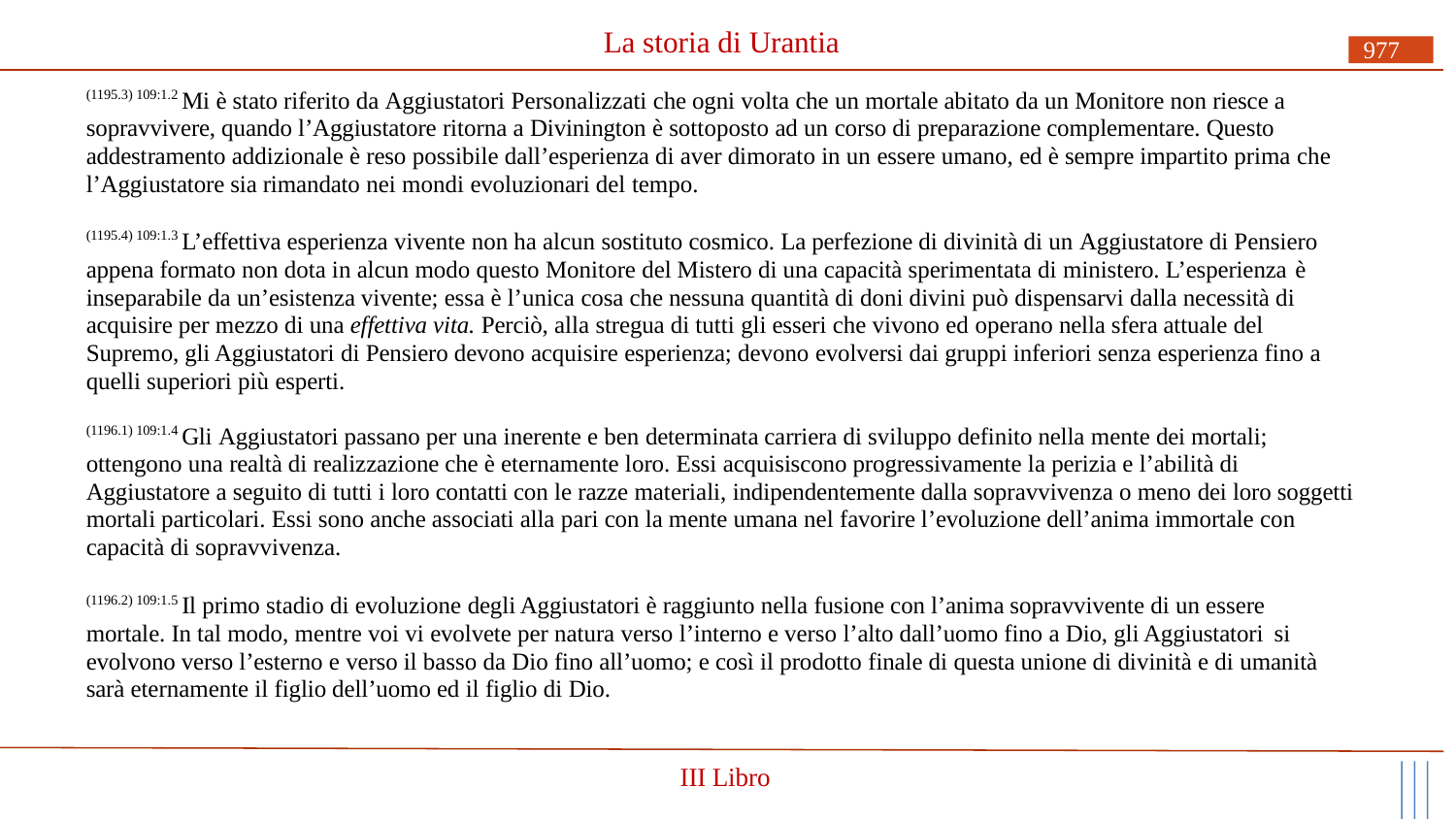

# La storia di Urantia
977

(1195.3) 109:1.2 Mi è stato riferito da Aggiustatori Personalizzati che ogni volta che un mortale abitato da un Monitore non riesce a  sopravvivere, quando l’Aggiustatore ritorna a Divinington è sottoposto ad un corso di preparazione complementare. Questo  addestramento addizionale è reso possibile dall’esperienza di aver dimorato in un essere umano, ed è sempre impartito prima che  l’Aggiustatore sia rimandato nei mondi evoluzionari del tempo.

(1195.4) 109:1.3 L’effettiva esperienza vivente non ha alcun sostituto cosmico. La perfezione di divinità di un Aggiustatore di Pensiero  appena formato non dota in alcun modo questo Monitore del Mistero di una capacità sperimentata di ministero. L’esperienza è
inseparabile da un’esistenza vivente; essa è l’unica cosa che nessuna quantità di doni divini può dispensarvi dalla necessità di  acquisire per mezzo di una effettiva vita. Perciò, alla stregua di tutti gli esseri che vivono ed operano nella sfera attuale del  Supremo, gli Aggiustatori di Pensiero devono acquisire esperienza; devono evolversi dai gruppi inferiori senza esperienza fino a  quelli superiori più esperti.

(1196.1) 109:1.4 Gli Aggiustatori passano per una inerente e ben determinata carriera di sviluppo definito nella mente dei mortali;  ottengono una realtà di realizzazione che è eternamente loro. Essi acquisiscono progressivamente la perizia e l’abilità di  Aggiustatore a seguito di tutti i loro contatti con le razze materiali, indipendentemente dalla sopravvivenza o meno dei loro soggetti  mortali particolari. Essi sono anche associati alla pari con la mente umana nel favorire l’evoluzione dell’anima immortale con  capacità di sopravvivenza.

(1196.2) 109:1.5 Il primo stadio di evoluzione degli Aggiustatori è raggiunto nella fusione con l’anima sopravvivente di un essere  mortale. In tal modo, mentre voi vi evolvete per natura verso l’interno e verso l’alto dall’uomo fino a Dio, gli Aggiustatori si
evolvono verso l’esterno e verso il basso da Dio fino all’uomo; e così il prodotto finale di questa unione di divinità e di umanità  sarà eternamente il figlio dell’uomo ed il figlio di Dio.

III Libro